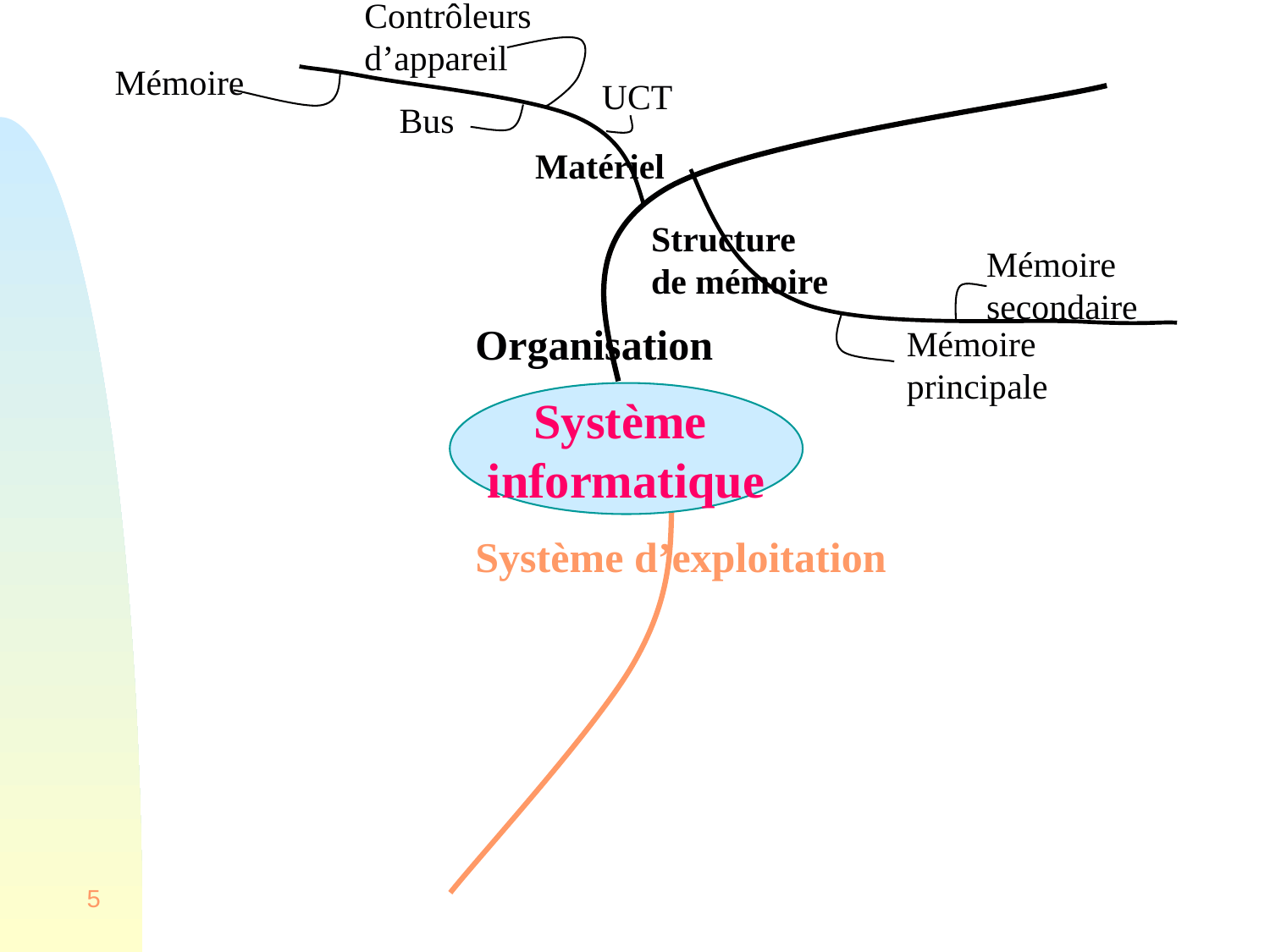

Contrôleurs
d’appareil

Mémoire

UCT

Bus

Matériel
Structure
de mémoire
Mémoire
secondaire

Organisation

Mémoire
principale
Système
informatique

Système d’exploitation
5